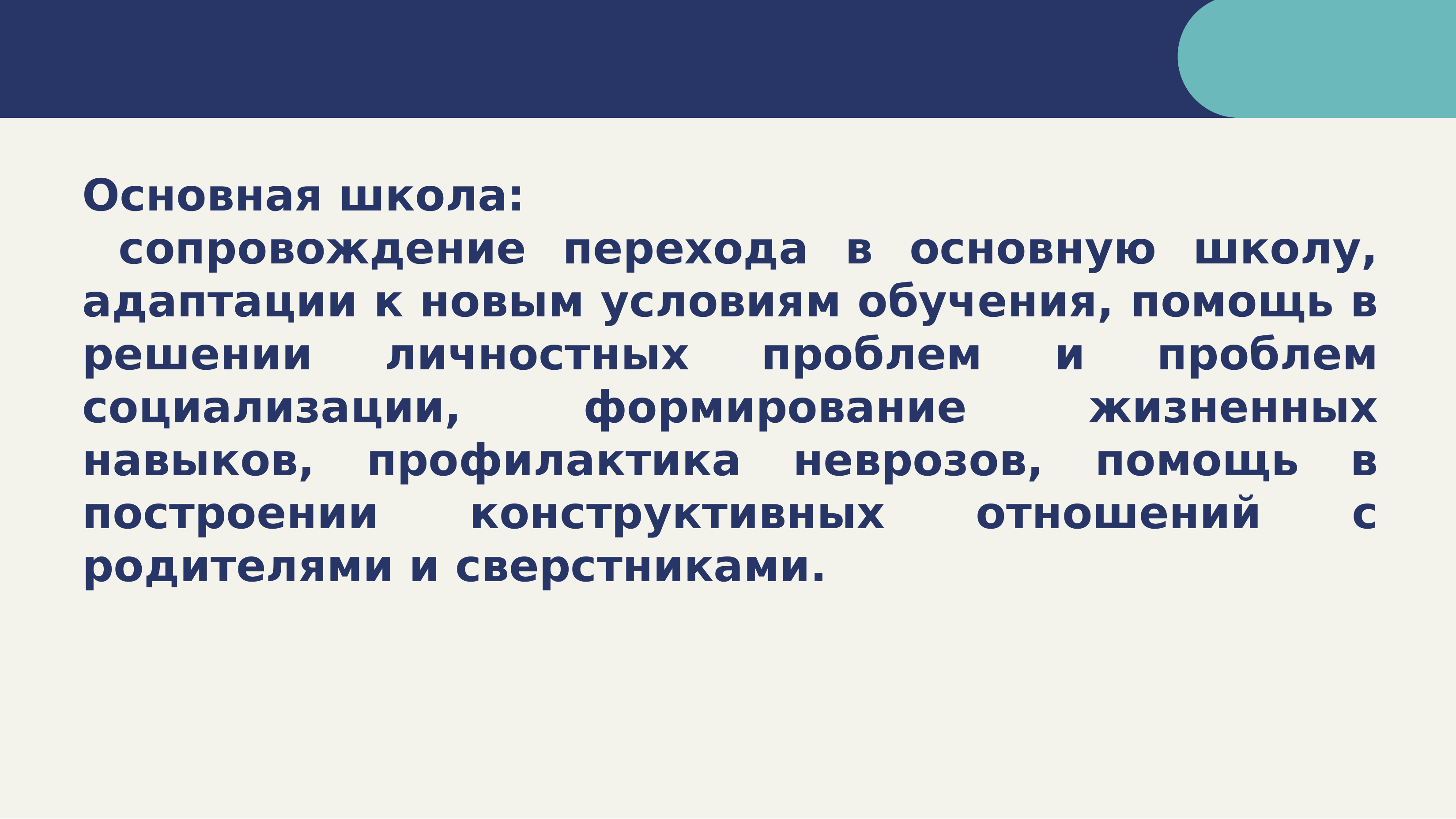

#
Основная школа:
 сопровождение перехода в основную школу, адаптации к новым условиям обучения, помощь в решении личностных проблем и проблем социализации, формирование жизненных навыков, профилактика неврозов, помощь в построении конструктивных отношений с родителями и сверстниками.